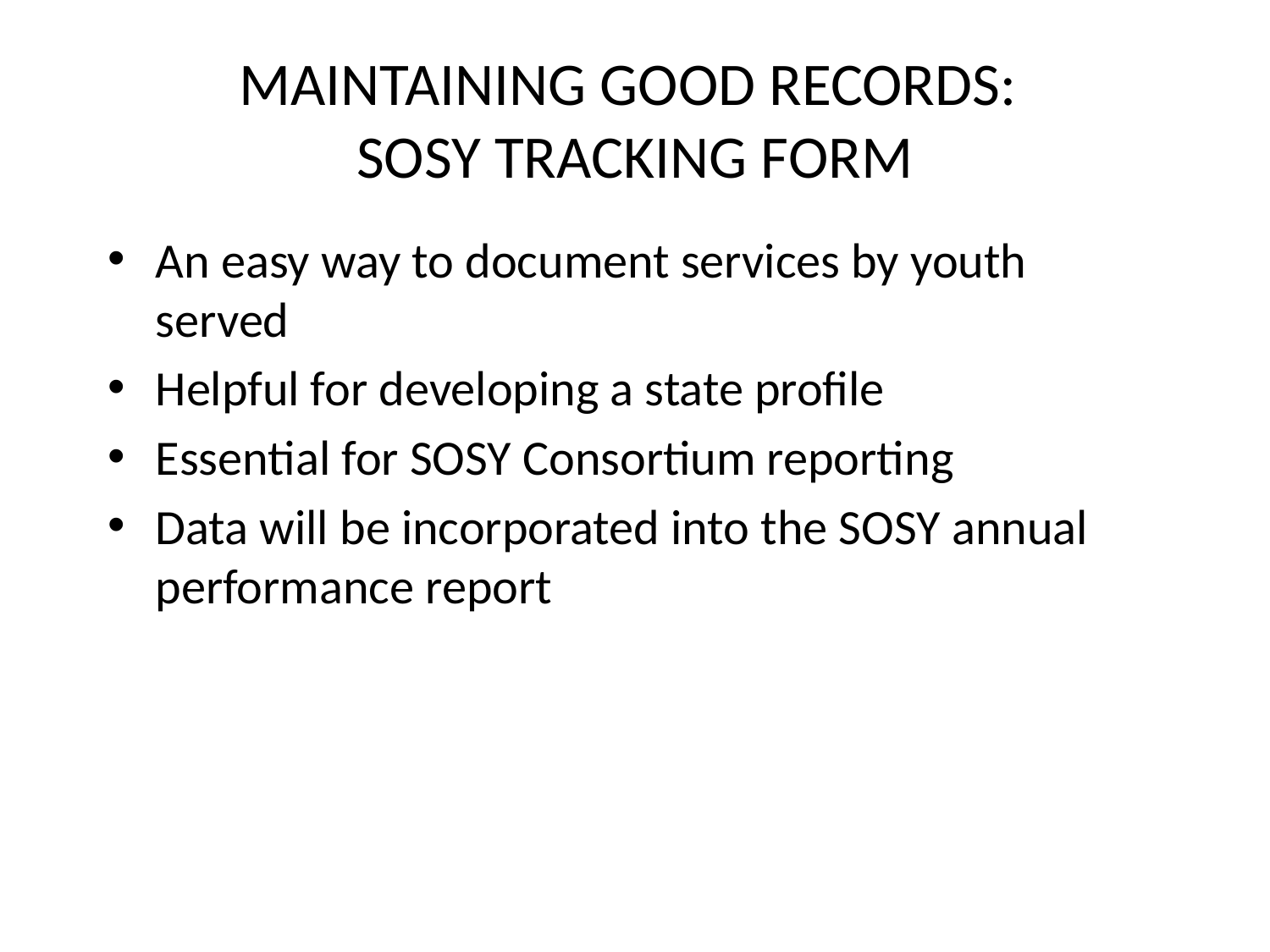

# MAINTAINING GOOD RECORDS: SOSY TRACKING FORM
An easy way to document services by youth served
Helpful for developing a state profile
Essential for SOSY Consortium reporting
Data will be incorporated into the SOSY annual performance report